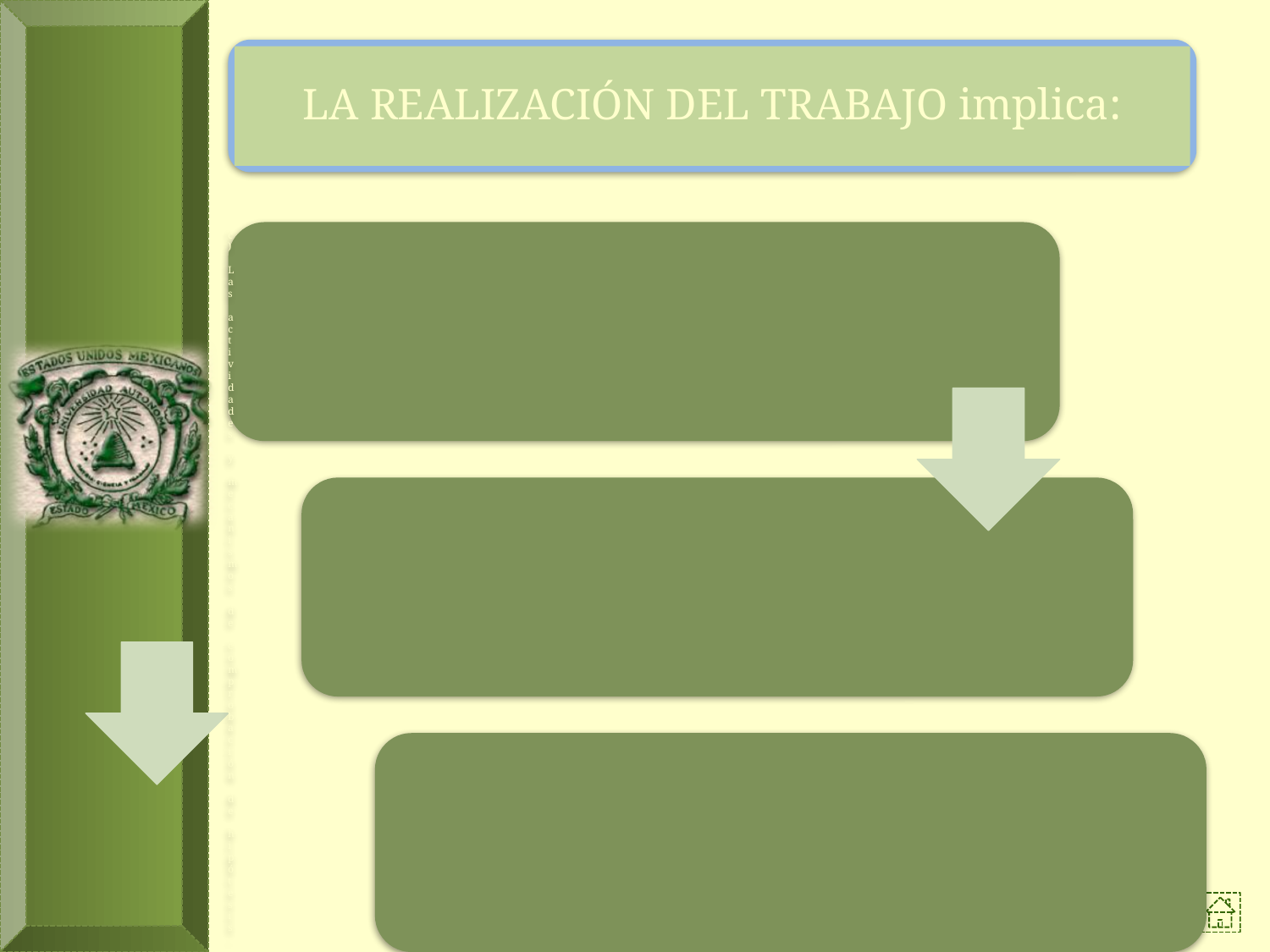

LA REALIZACIÓN DEL TRABAJO implica:
c) Las actividades y mecanismos de comprobación de hipótesis.